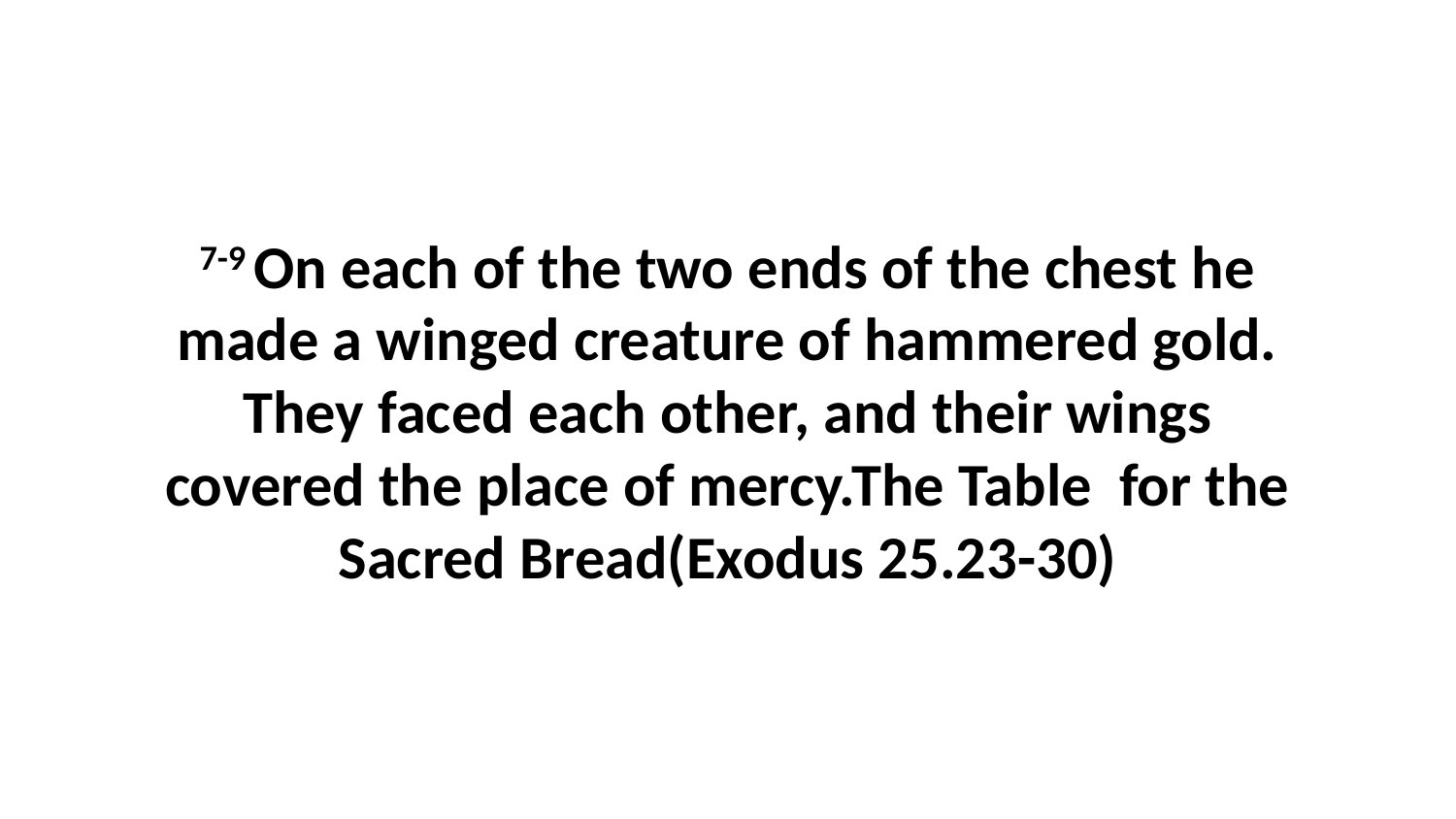

7-9 On each of the two ends of the chest he made a winged creature of hammered gold. They faced each other, and their wings covered the place of mercy.The Table  for the Sacred Bread(Exodus 25.23-30)